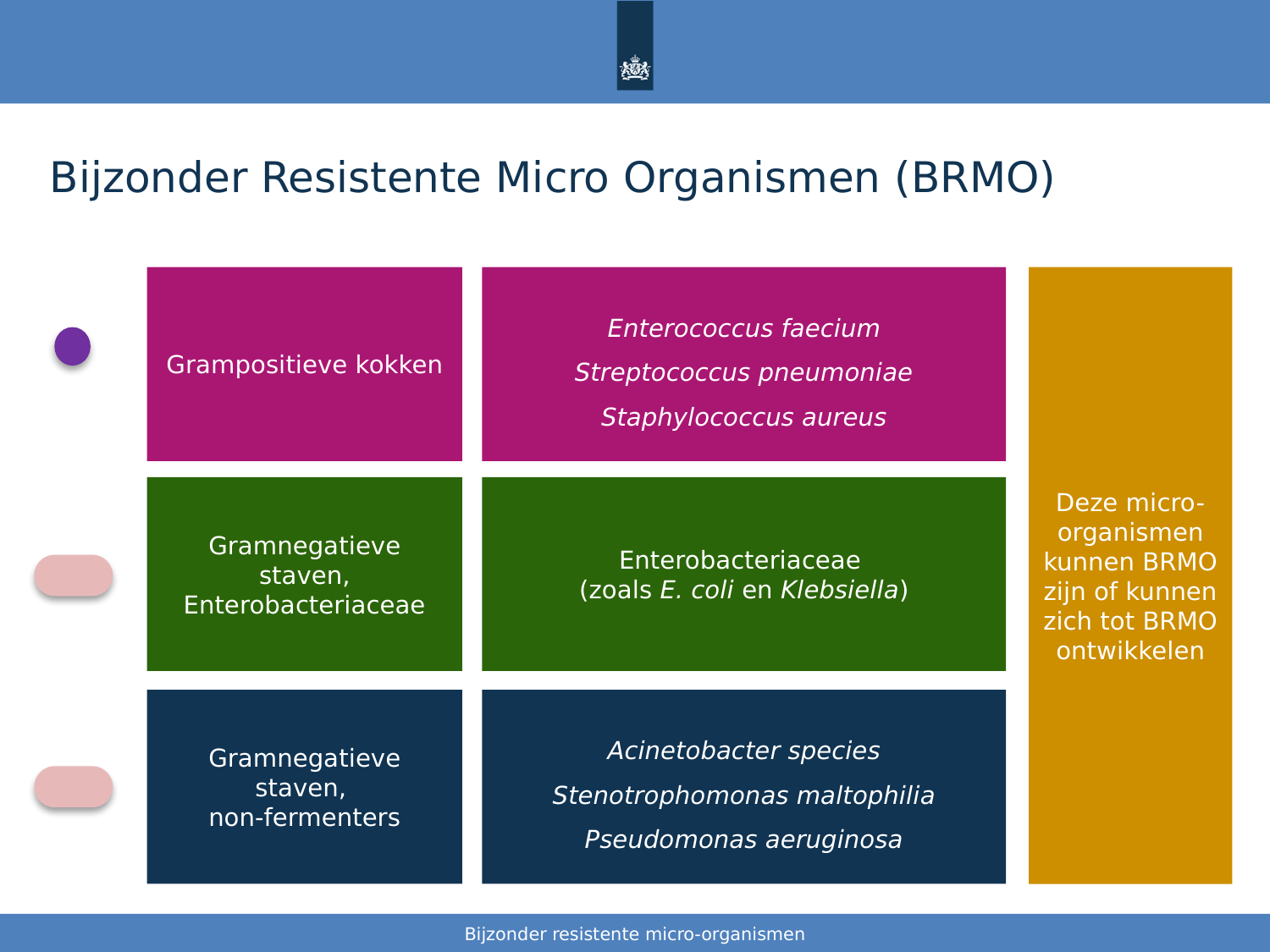

# Bijzonder Resistente Micro Organismen (BRMO)
Grampositieve kokken
Enterococcus faecium
Streptococcus pneumoniae
Staphylococcus aureus
Deze micro-organismen kunnen BRMO zijn of kunnen zich tot BRMO ontwikkelen

Gramnegatieve staven, Enterobacteriaceae
Enterobacteriaceae
(zoals E. coli en Klebsiella)

Gramnegatieve staven,
non-fermenters
Acinetobacter species
Stenotrophomonas maltophilia
Pseudomonas aeruginosa

Bijzonder resistente micro-organismen